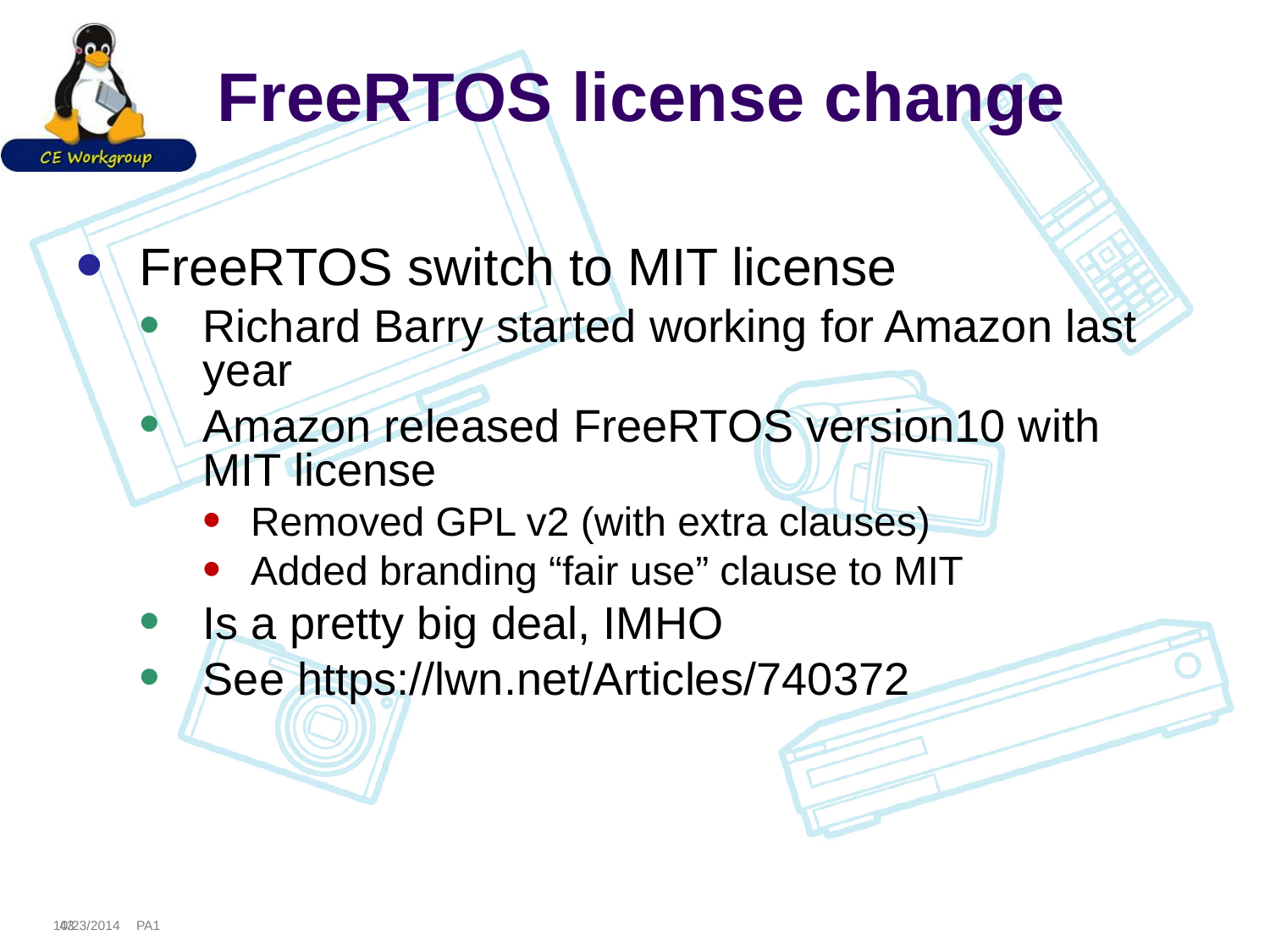

# FreeRTOS license change
FreeRTOS switch to MIT license
Richard Barry started working for Amazon last year
Amazon released FreeRTOS version10 with MIT license
Removed GPL v2 (with extra clauses)
Added branding “fair use” clause to MIT
Is a pretty big deal, IMHO
See https://lwn.net/Articles/740372